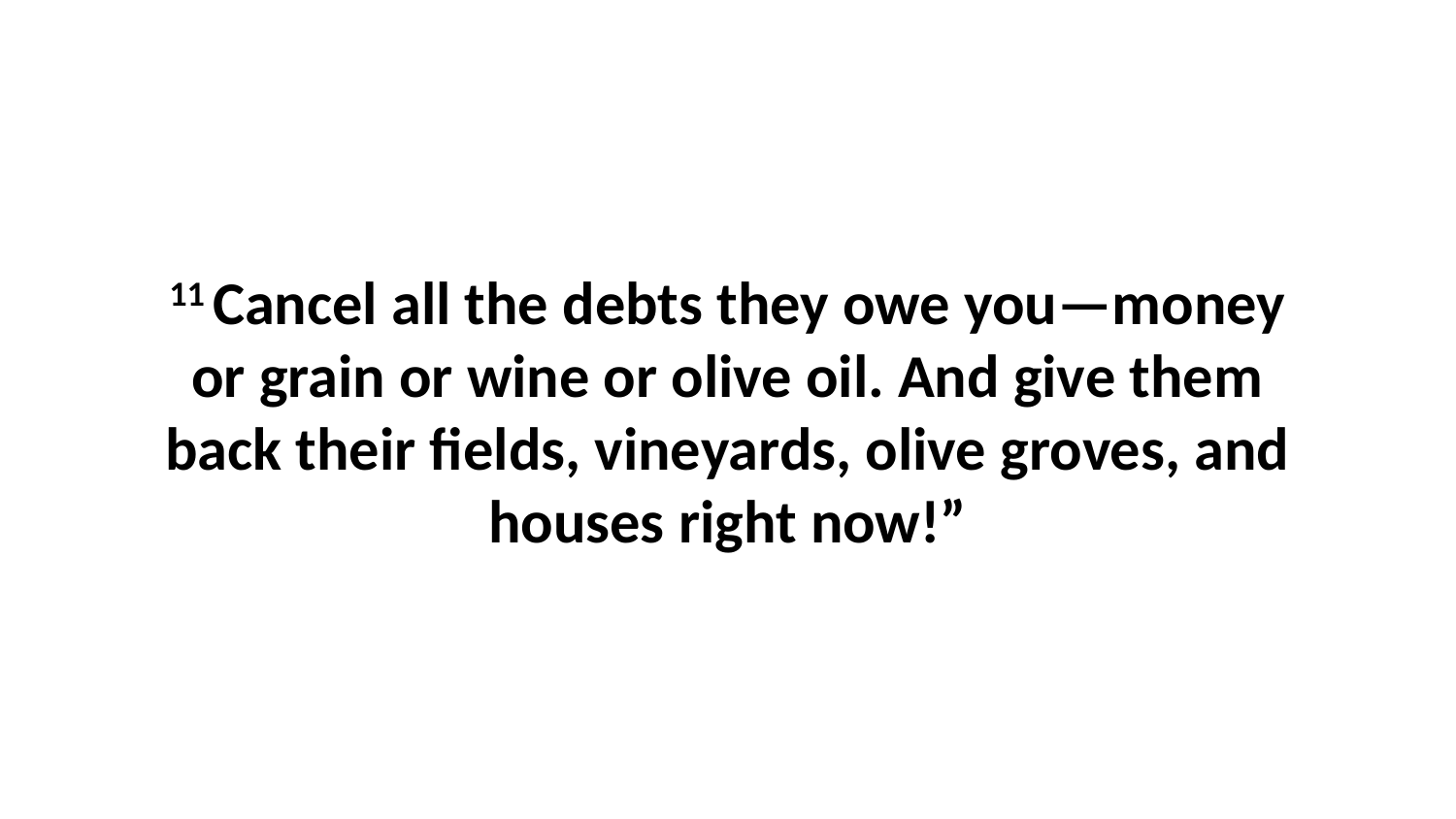

11 Cancel all the debts they owe you—money or grain or wine or olive oil. And give them back their fields, vineyards, olive groves, and houses right now!”